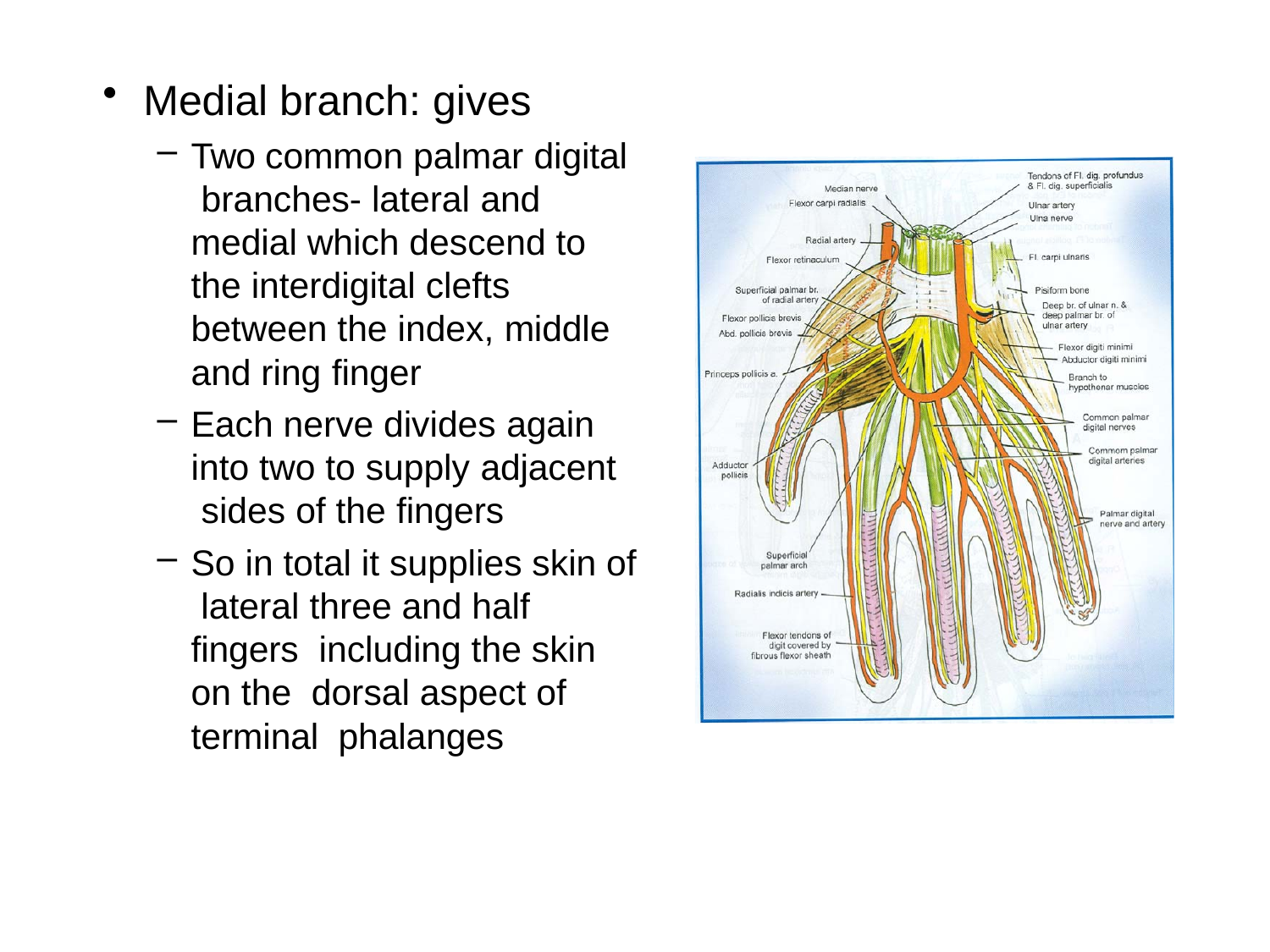

Medial branch: gives
Two common palmar digital  branches- lateral and  medial which descend to  the interdigital clefts  between the index, middle  and ring finger
Each nerve divides again  into two to supply adjacent  sides of the fingers
So in total it supplies skin of  lateral three and half fingers  including the skin on the  dorsal aspect of terminal  phalanges